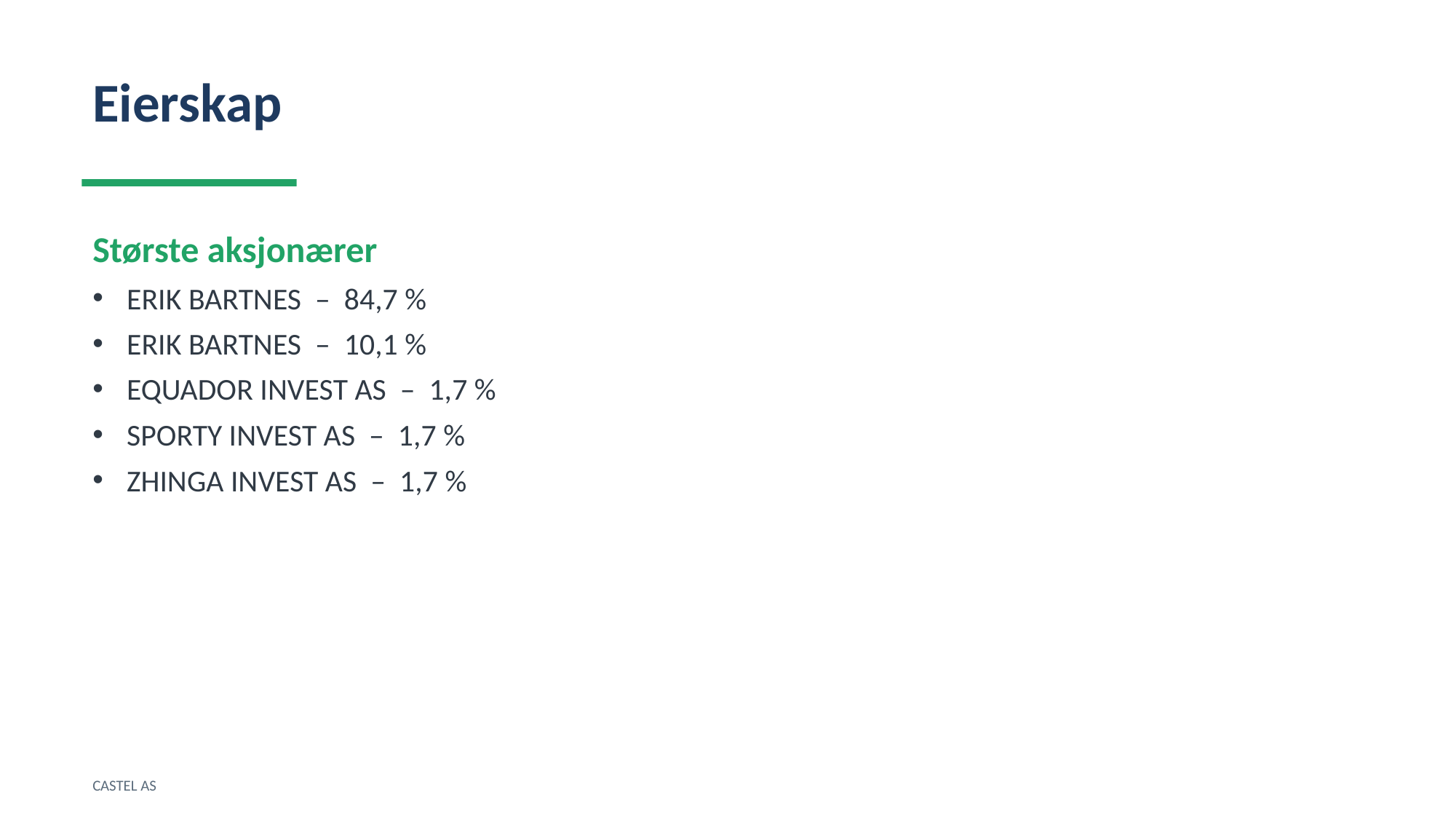

Eierskap

Største aksjonærer
ERIK BARTNES  –  84,7 %
ERIK BARTNES  –  10,1 %
EQUADOR INVEST AS  –  1,7 %
SPORTY INVEST AS  –  1,7 %
ZHINGA INVEST AS  –  1,7 %
CASTEL AS